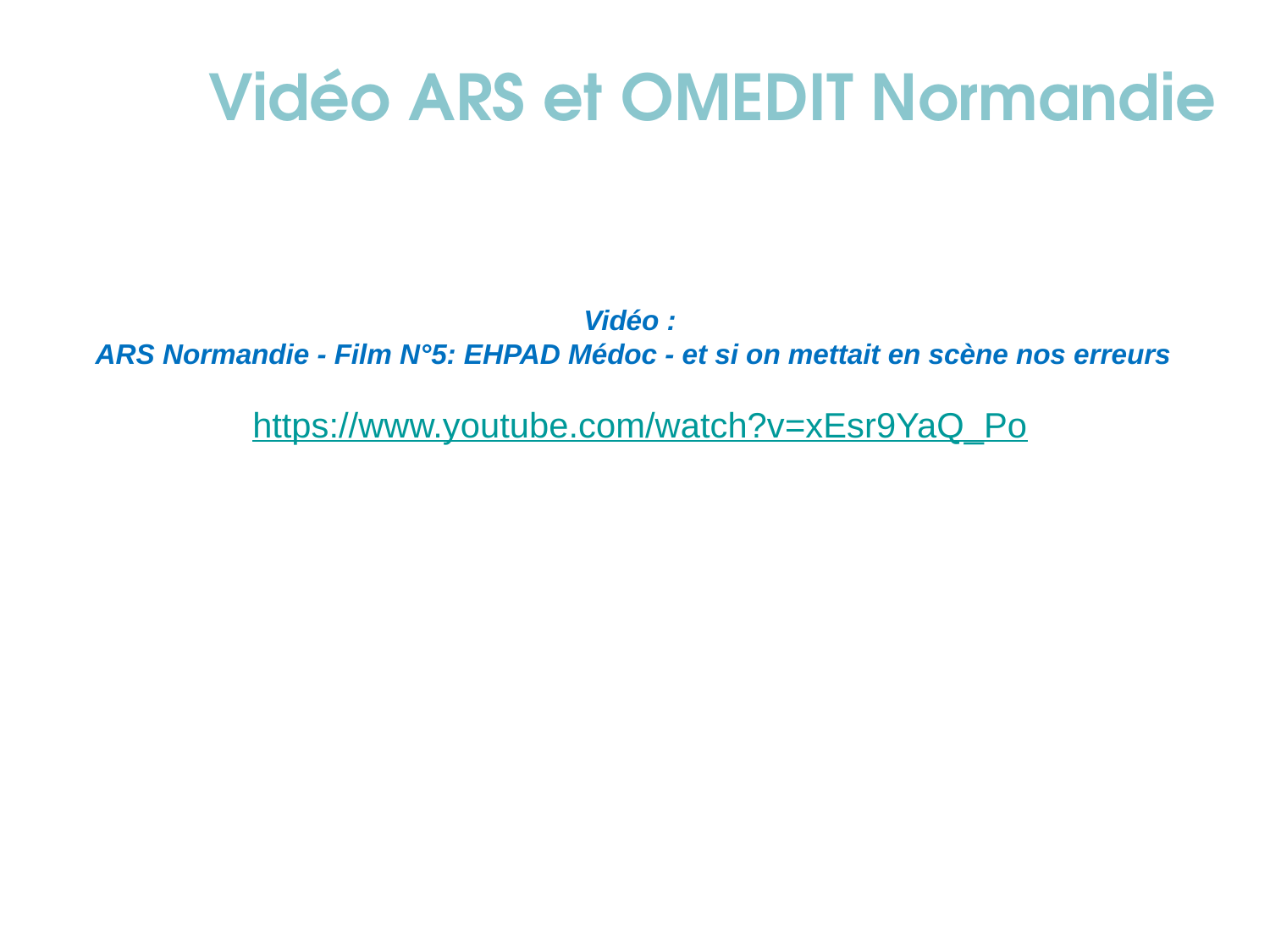

# Vidéo ARS et OMEDIT Normandie
Vidéo :
 ARS Normandie - Film N°5: EHPAD Médoc - et si on mettait en scène nos erreurs
https://www.youtube.com/watch?v=xEsr9YaQ_Po